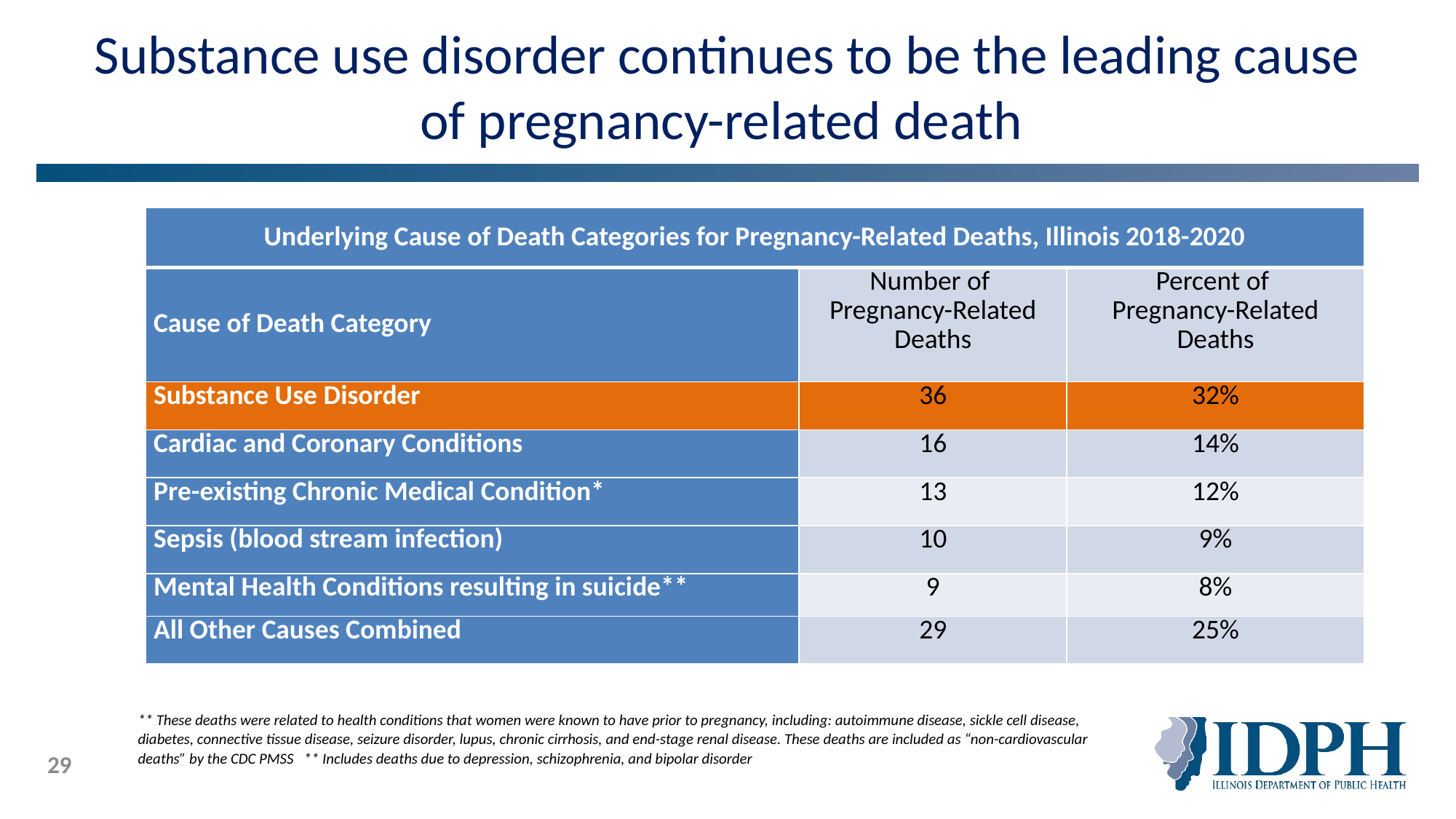

# Substance use disorder continues to be the leading cause of pregnancy-related death
| Underlying Cause of Death Categories for Pregnancy-Related Deaths, Illinois 2018-2020 |  |  |
| --- | --- | --- |
| Cause of Death Category | Number of Pregnancy-Related Deaths | Percent of Pregnancy-Related Deaths |
| Substance Use Disorder | 36 | 32% |
| Cardiac and Coronary Conditions | 16 | 14% |
| Pre-existing Chronic Medical Condition\* | 13 | 12% |
| Sepsis (blood stream infection) | 10 | 9% |
| Mental Health Conditions resulting in suicide\*\* | 9 | 8% |
| All Other Causes Combined | 29 | 25% |
** These deaths were related to health conditions that women were known to have prior to pregnancy, including: autoimmune disease, sickle cell disease, diabetes, connective tissue disease, seizure disorder, lupus, chronic cirrhosis, and end-stage renal disease. These deaths are included as “non-cardiovascular deaths” by the CDC PMSS   ** Includes deaths due to depression, schizophrenia, and bipolar disorder
29